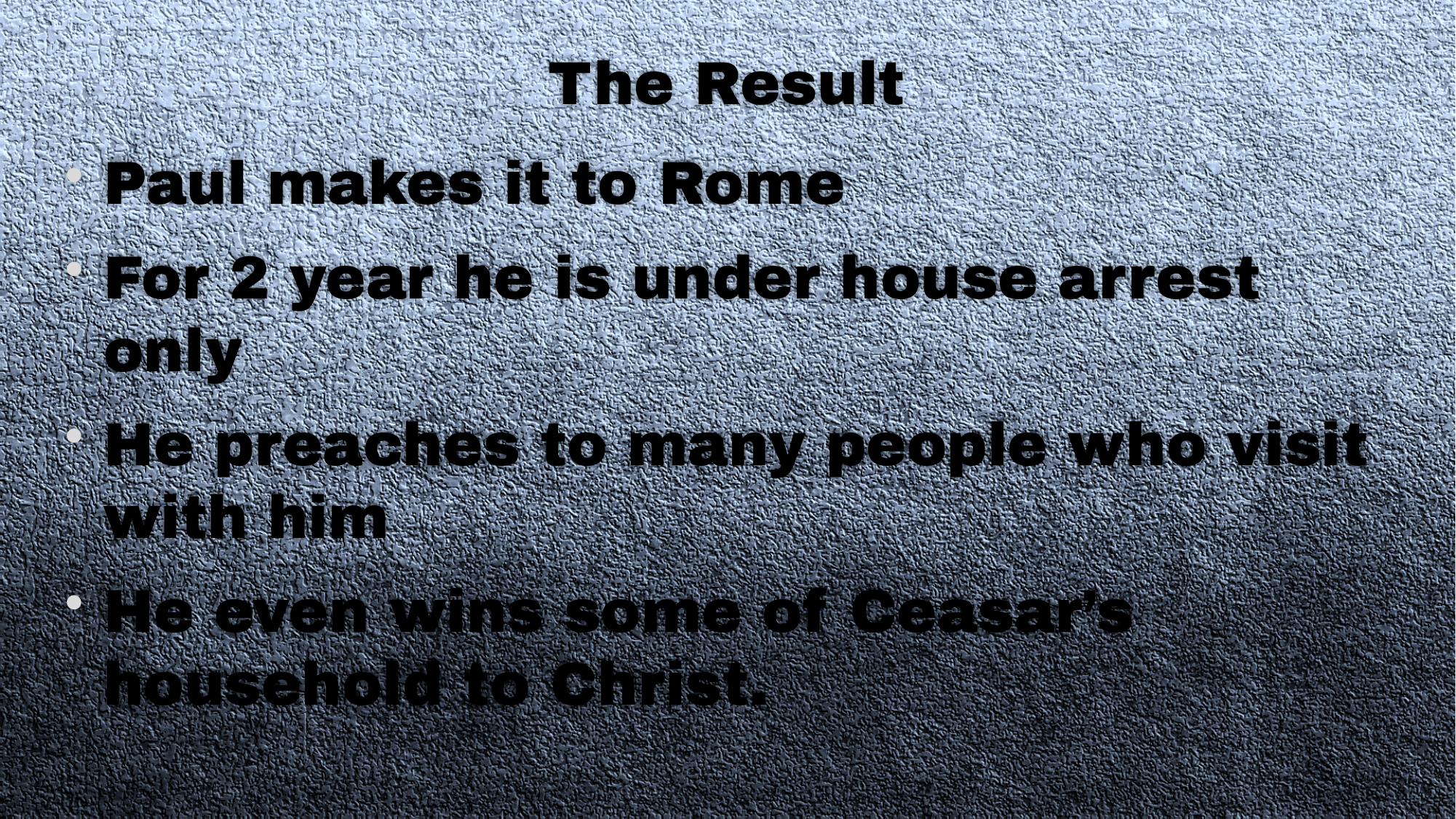

# The Result
Paul makes it to Rome
For 2 year he is under house arrest only
He preaches to many people who visit with him
He even wins some of Ceasar’s household to Christ.